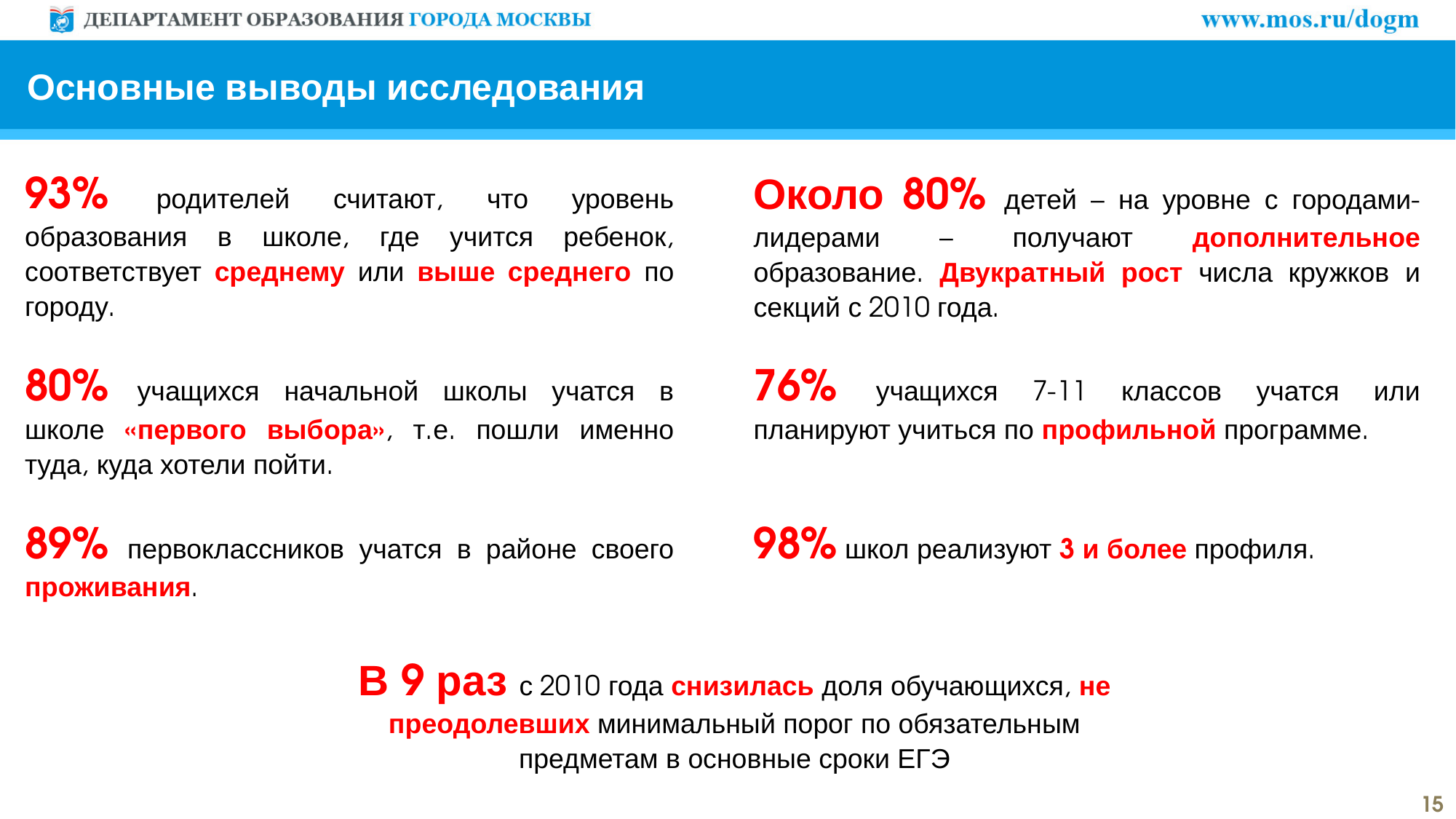

Основные выводы исследования
93% родителей считают, что уровень образования в школе, где учится ребенок, соответствует среднему или выше среднего по городу.
Около 80% детей – на уровне с городами-лидерами – получают дополнительное образование. Двукратный рост числа кружков и секций с 2010 года.
80% учащихся начальной школы учатся в школе «первого выбора», т.е. пошли именно туда, куда хотели пойти.
76% учащихся 7-11 классов учатся или планируют учиться по профильной программе.
89% первоклассников учатся в районе своего проживания.
98% школ реализуют 3 и более профиля.
В 9 раз с 2010 года снизилась доля обучающихся, не преодолевших минимальный порог по обязательным предметам в основные сроки ЕГЭ
15